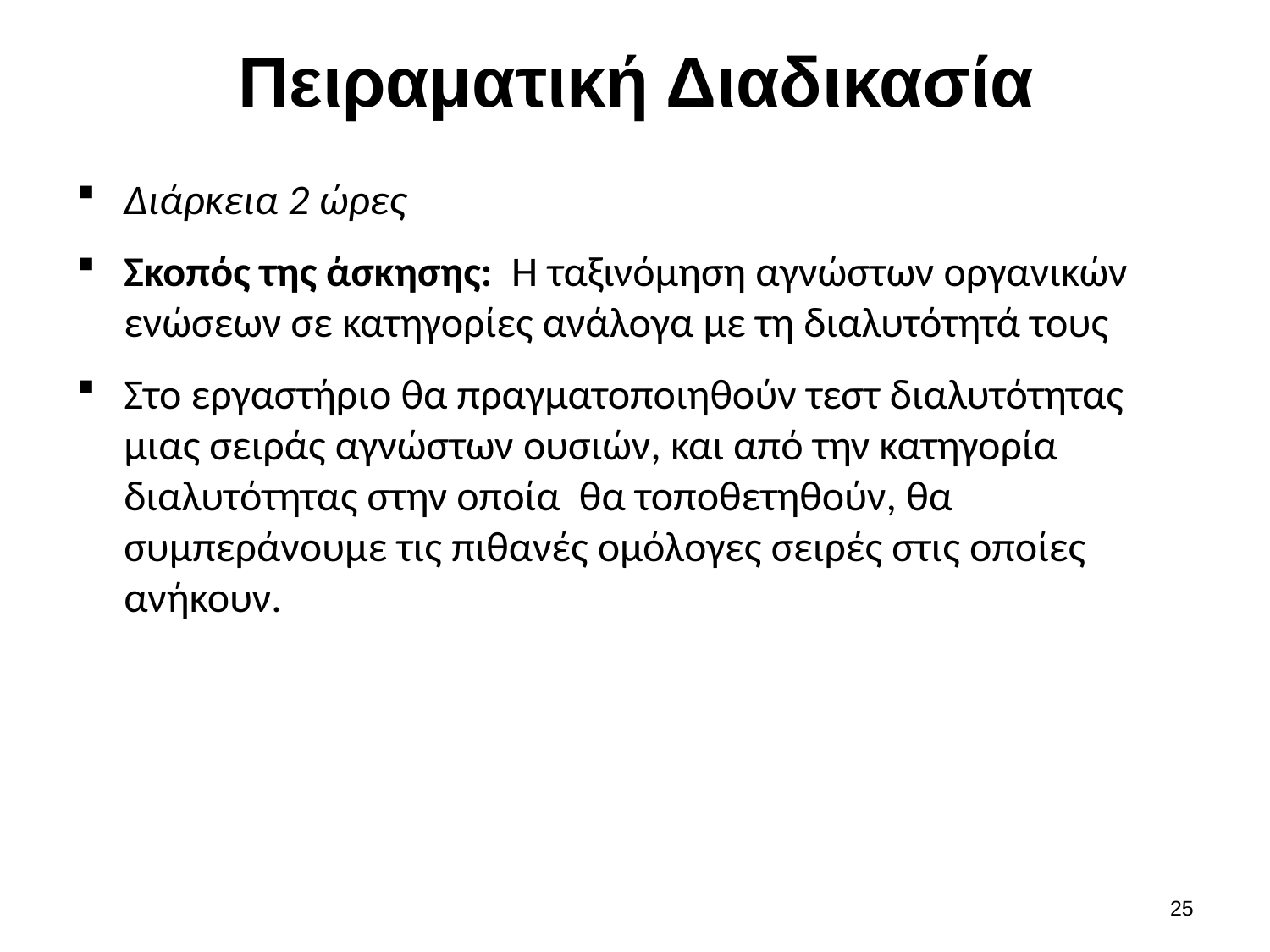

# Πειραματική Διαδικασία
Διάρκεια 2 ώρες
Σκοπός της άσκησης:  Η ταξινόμηση αγνώστων οργανικών ενώσεων σε κατηγορίες ανάλογα με τη διαλυτότητά τους
Στο εργαστήριο θα πραγματοποιηθούν τεστ διαλυτότητας μιας σειράς αγνώστων ουσιών, και από την κατηγορία διαλυτότητας στην οποία  θα τοποθετηθούν, θα συμπεράνουμε τις πιθανές ομόλογες σειρές στις οποίες ανήκουν.

25